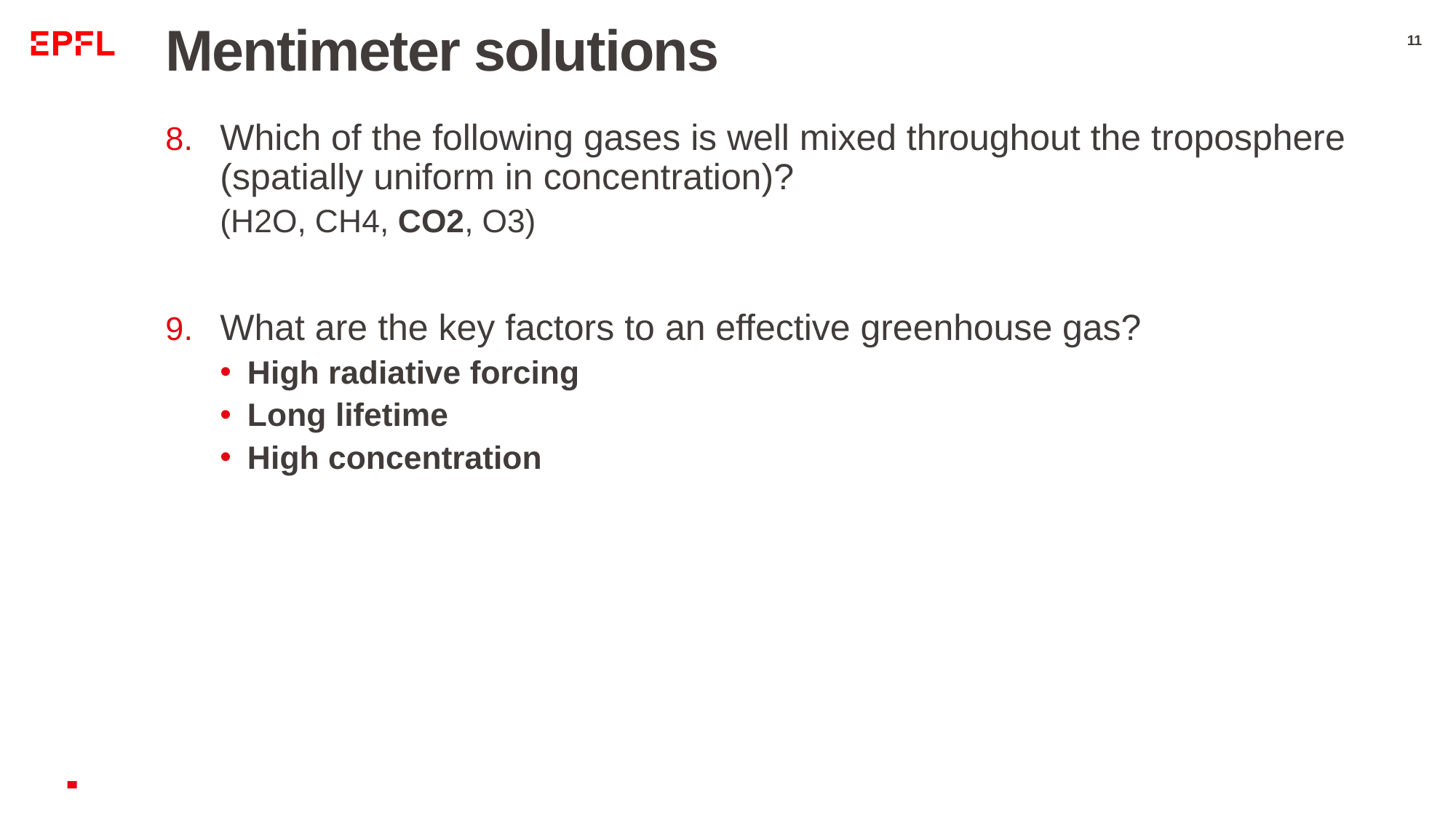

# Mentimeter solutions
11
Which of the following gases is well mixed throughout the troposphere (spatially uniform in concentration)?
(H2O, CH4, CO2, O3)

What are the key factors to an effective greenhouse gas?
High radiative forcing
Long lifetime
High concentration